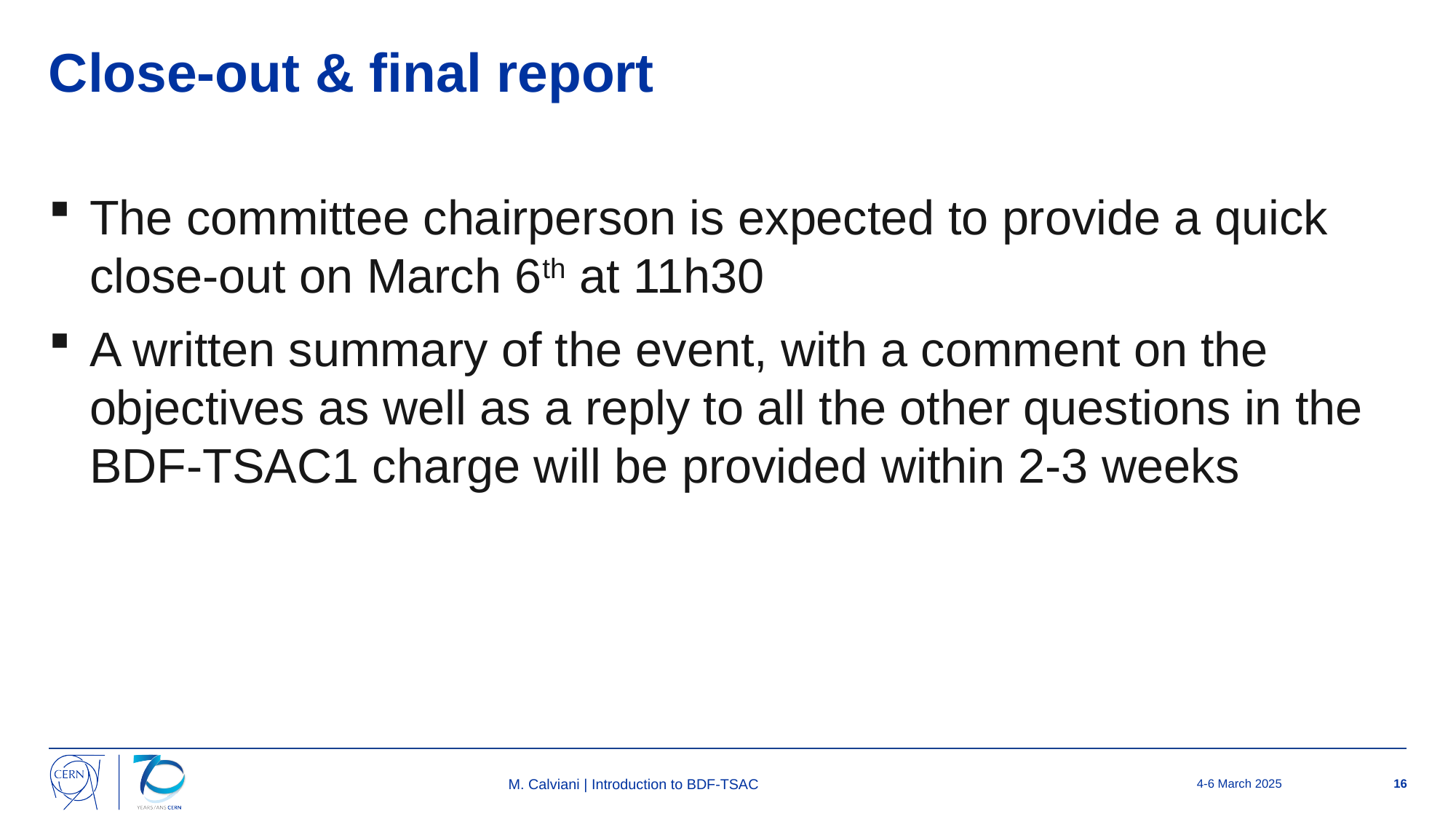

# Close-out & final report
The committee chairperson is expected to provide a quick close-out on March 6th at 11h30
A written summary of the event, with a comment on the objectives as well as a reply to all the other questions in the BDF-TSAC1 charge will be provided within 2-3 weeks

M. Calviani | Introduction to BDF-TSAC
4-6 March 2025
16